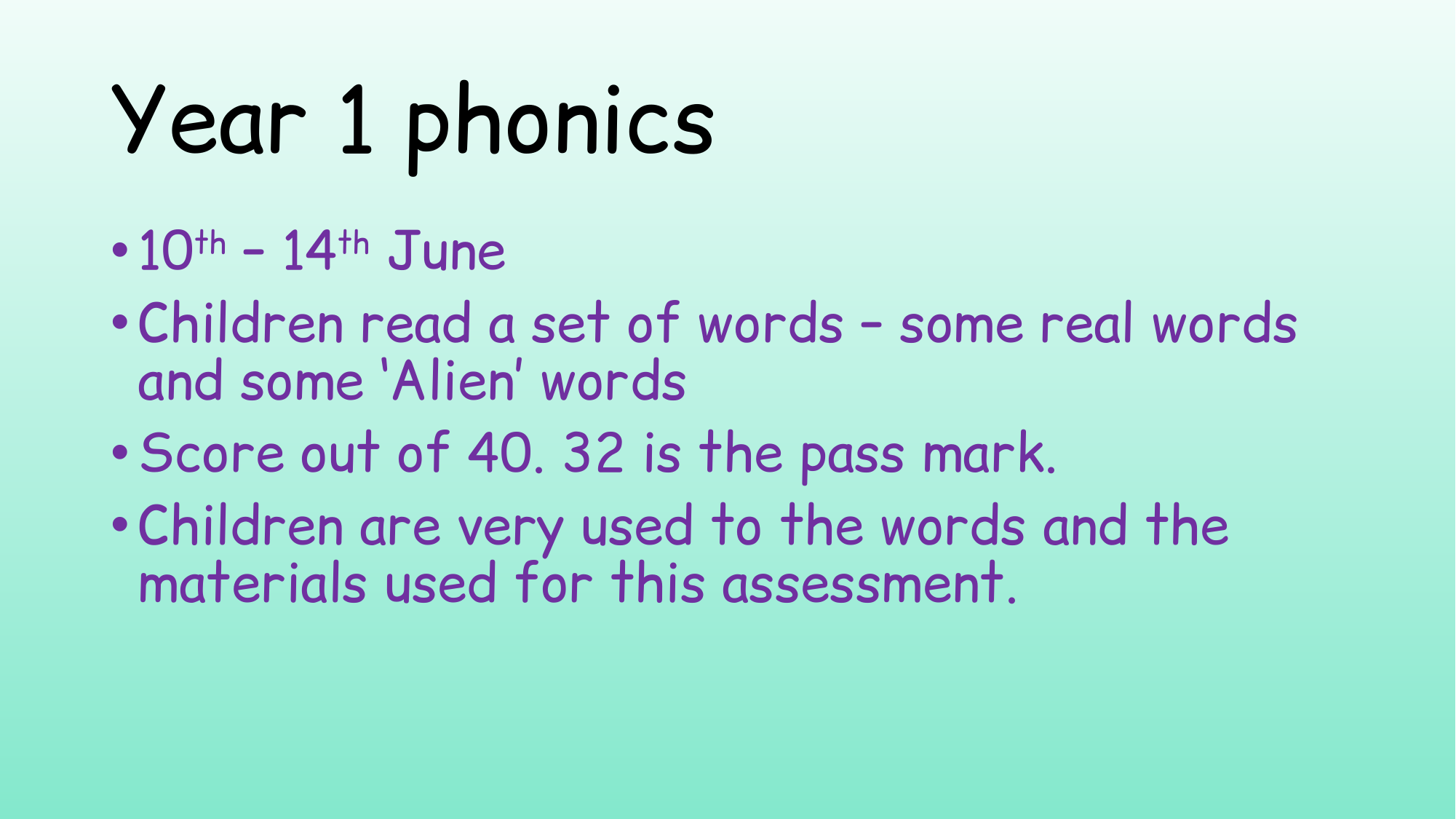

# Year 1 phonics
10th – 14th June
Children read a set of words – some real words and some ‘Alien’ words
Score out of 40. 32 is the pass mark.
Children are very used to the words and the materials used for this assessment.